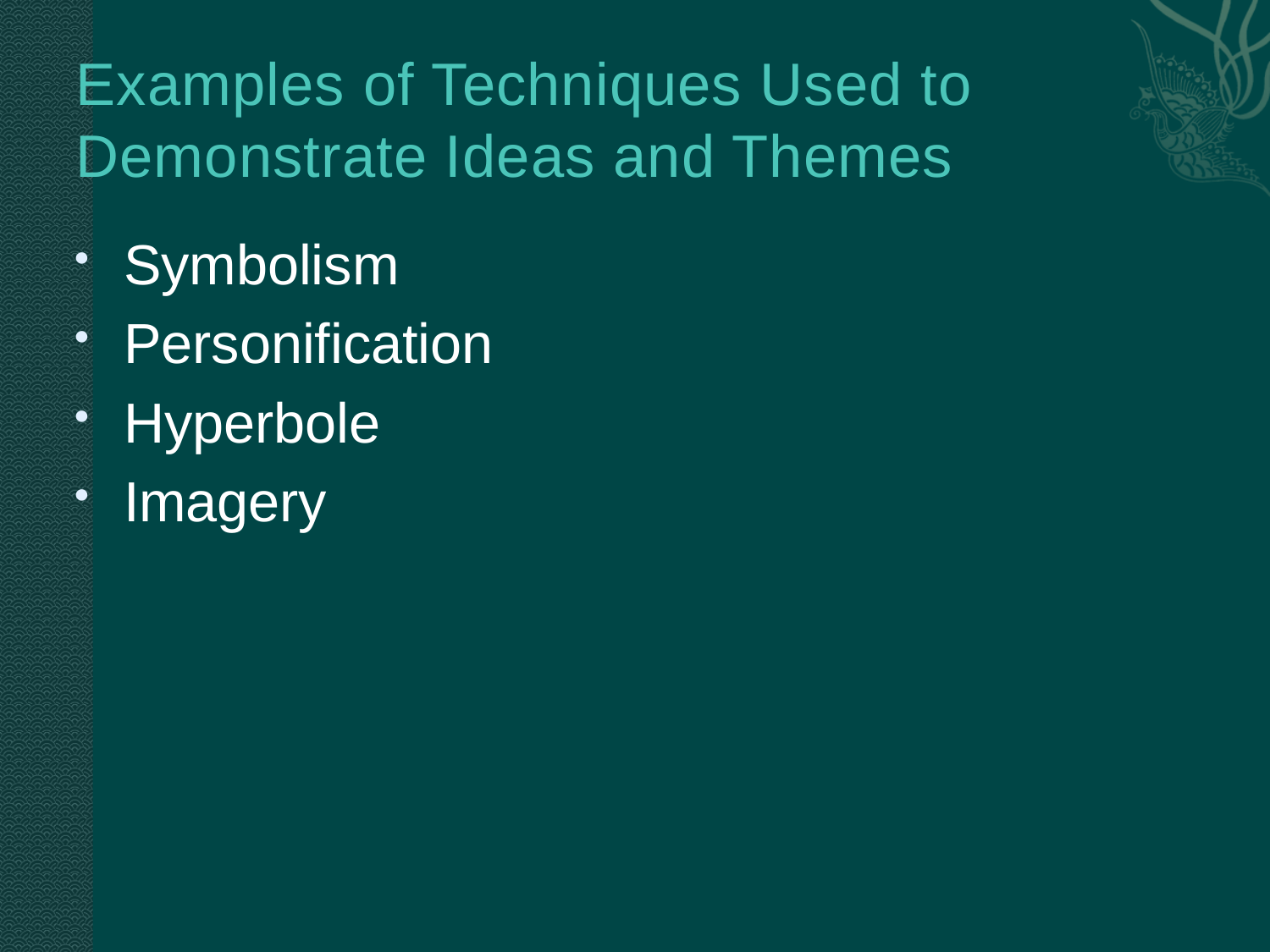

# Examples of Techniques Used to Demonstrate Ideas and Themes
Symbolism
Personification
Hyperbole
Imagery